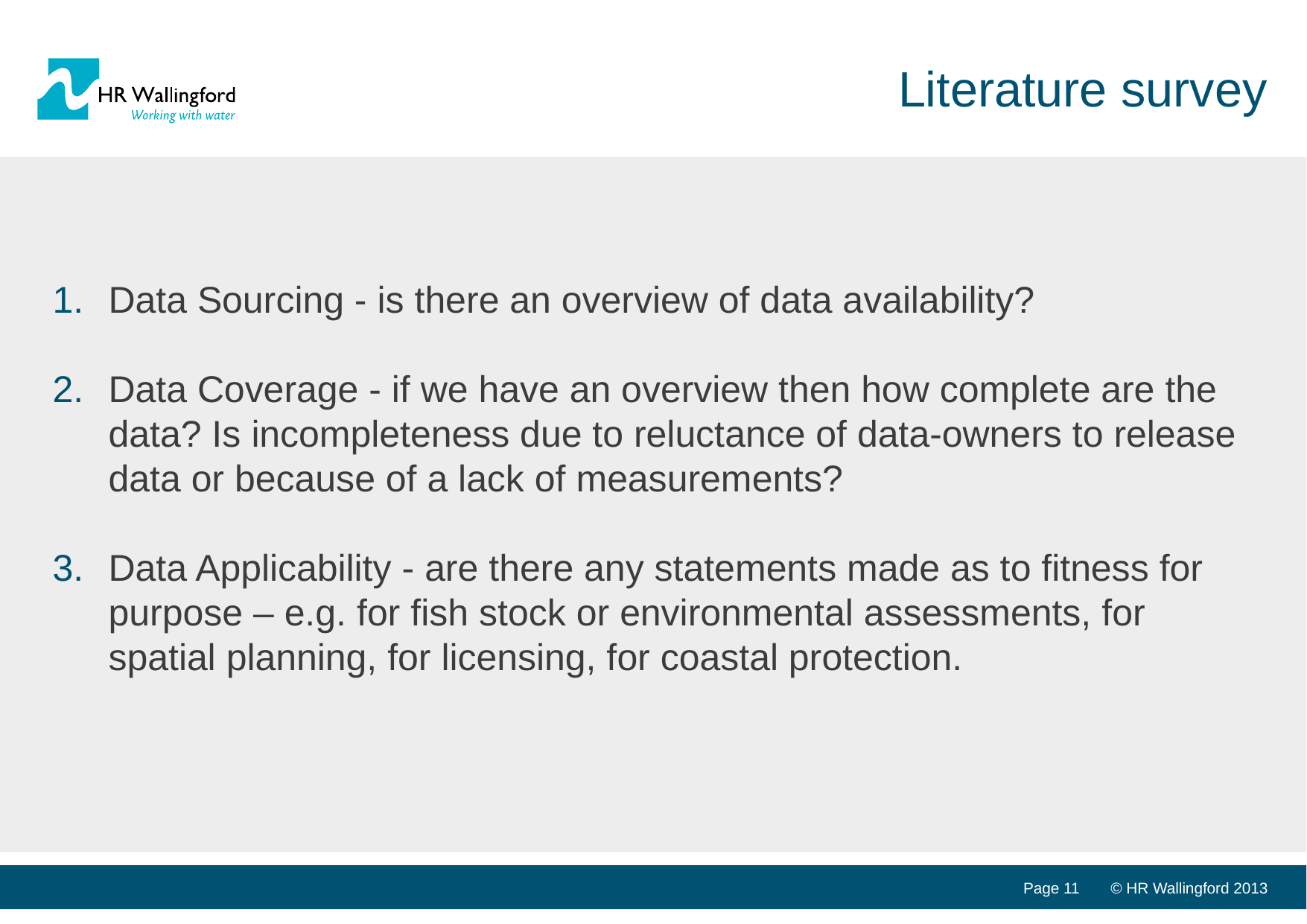

# Literature survey
Data Sourcing - is there an overview of data availability?

Data Coverage - if we have an overview then how complete are the data? Is incompleteness due to reluctance of data-owners to release data or because of a lack of measurements?

Data Applicability - are there any statements made as to fitness for purpose – e.g. for fish stock or environmental assessments, for spatial planning, for licensing, for coastal protection.
Page 11